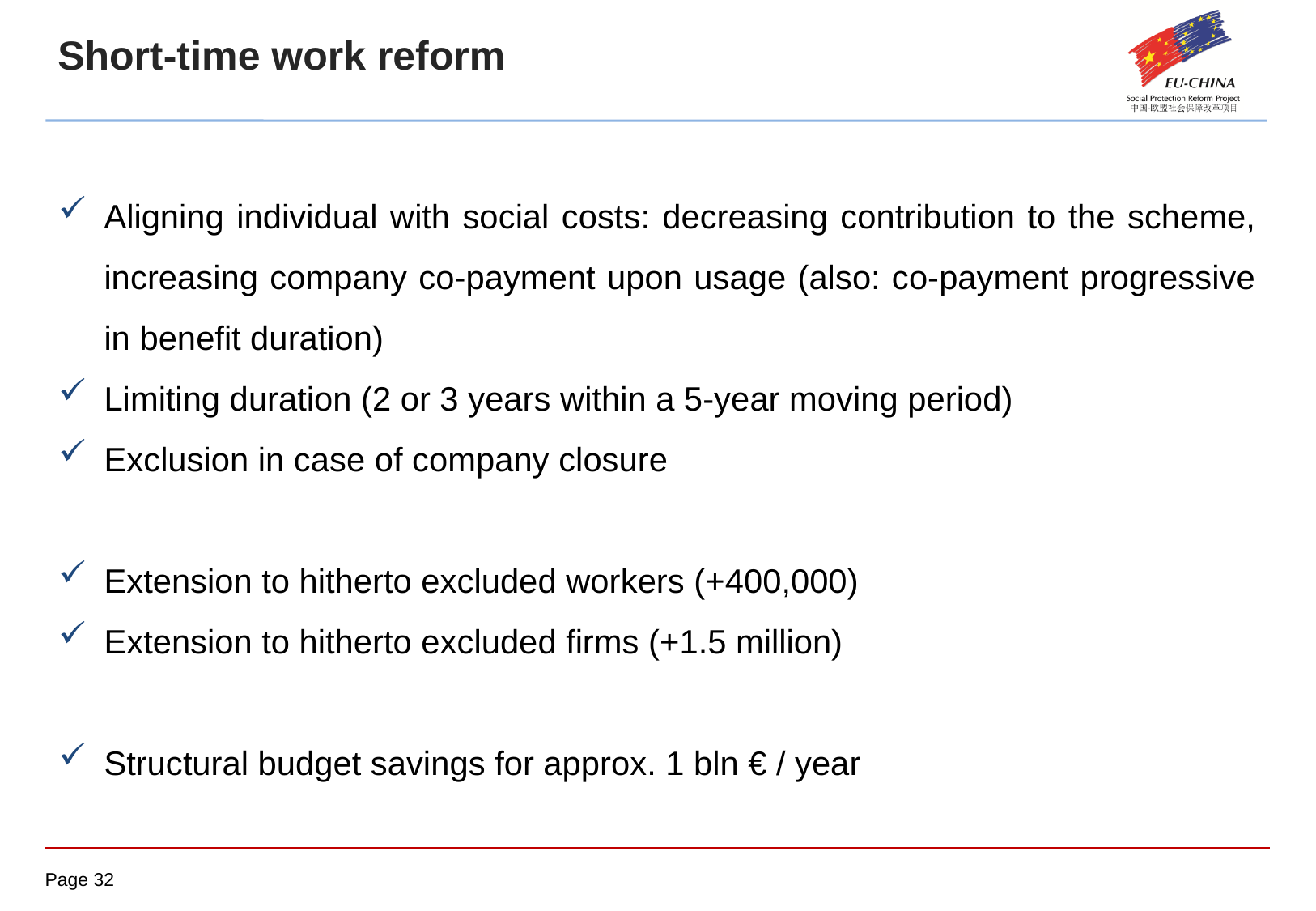

Short-time work reform
Aligning individual with social costs: decreasing contribution to the scheme, increasing company co-payment upon usage (also: co-payment progressive in benefit duration)
Limiting duration (2 or 3 years within a 5-year moving period)
Exclusion in case of company closure

Extension to hitherto excluded workers (+400,000)
Extension to hitherto excluded firms (+1.5 million)

Structural budget savings for approx. 1 bln € / year